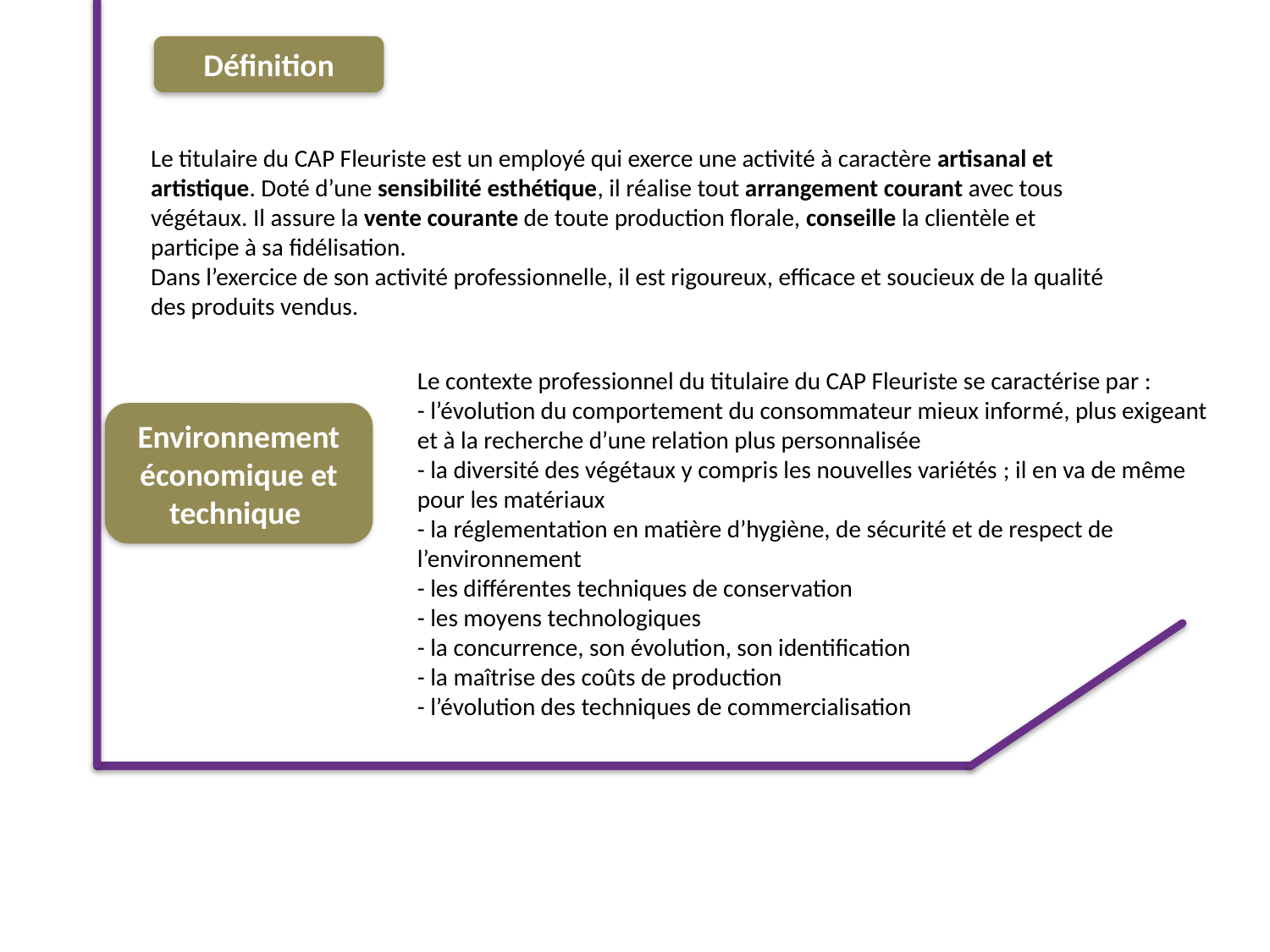

Définition
Le titulaire du CAP Fleuriste est un employé qui exerce une activité à caractère artisanal et artistique. Doté d’une sensibilité esthétique, il réalise tout arrangement courant avec tous végétaux. Il assure la vente courante de toute production florale, conseille la clientèle et participe à sa fidélisation.
Dans l’exercice de son activité professionnelle, il est rigoureux, efficace et soucieux de la qualité des produits vendus.
Le contexte professionnel du titulaire du CAP Fleuriste se caractérise par :
- l’évolution du comportement du consommateur mieux informé, plus exigeant et à la recherche d’une relation plus personnalisée
- la diversité des végétaux y compris les nouvelles variétés ; il en va de même pour les matériaux
- la réglementation en matière d’hygiène, de sécurité et de respect de l’environnement
- les différentes techniques de conservation
- les moyens technologiques
- la concurrence, son évolution, son identification
- la maîtrise des coûts de production
- l’évolution des techniques de commercialisation
Environnement économique et technique